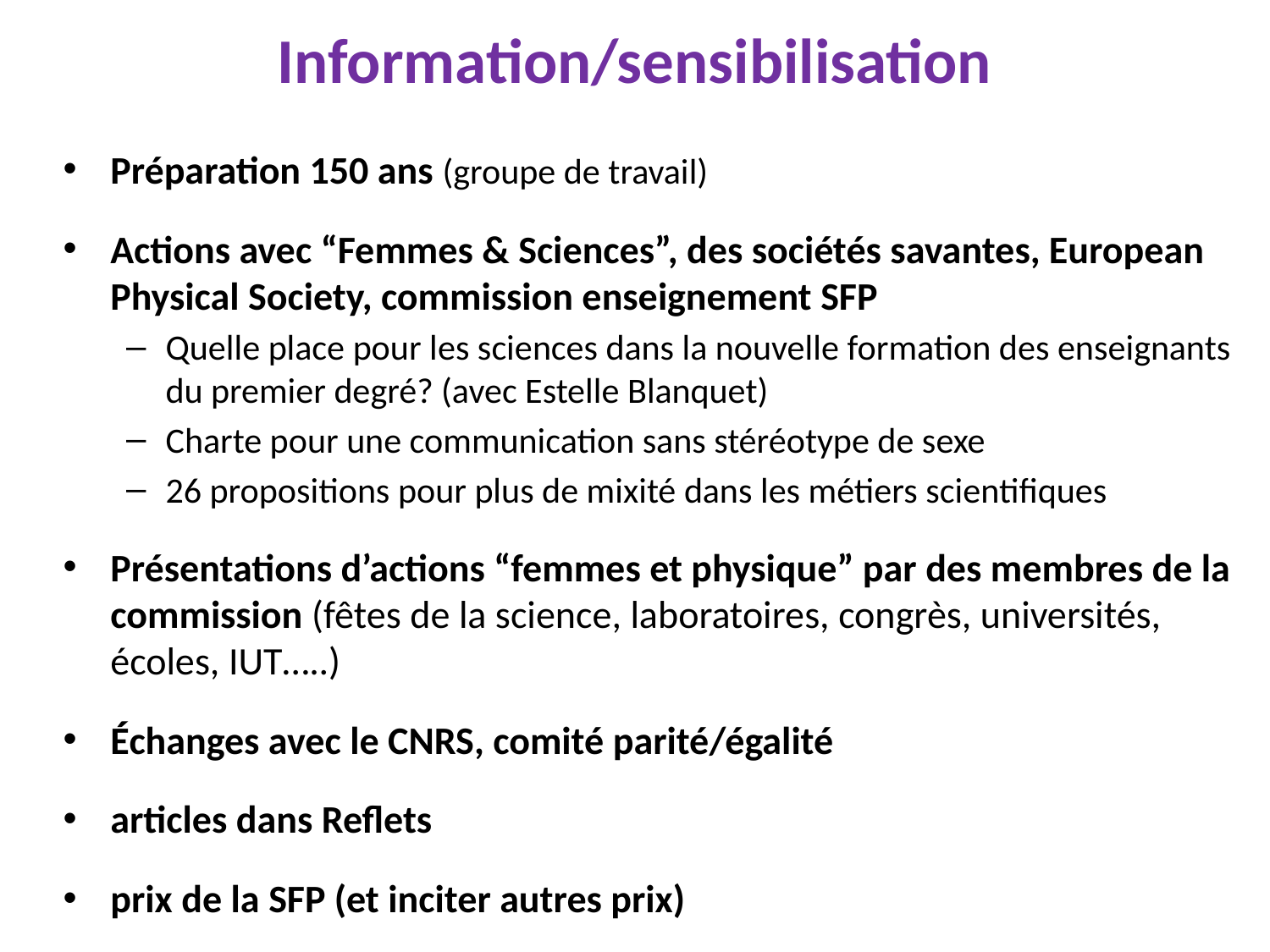

# Information/sensibilisation

Préparation 150 ans (groupe de travail)

Actions avec “Femmes & Sciences”, des sociétés savantes, European Physical Society, commission enseignement SFP
Quelle place pour les sciences dans la nouvelle formation des enseignants du premier degré? (avec Estelle Blanquet)
Charte pour une communication sans stéréotype de sexe
26 propositions pour plus de mixité dans les métiers scientifiques

Présentations d’actions “femmes et physique” par des membres de la commission (fêtes de la science, laboratoires, congrès, universités, écoles, IUT…..)

Échanges avec le CNRS, comité parité/égalité

articles dans Reflets

prix de la SFP (et inciter autres prix)